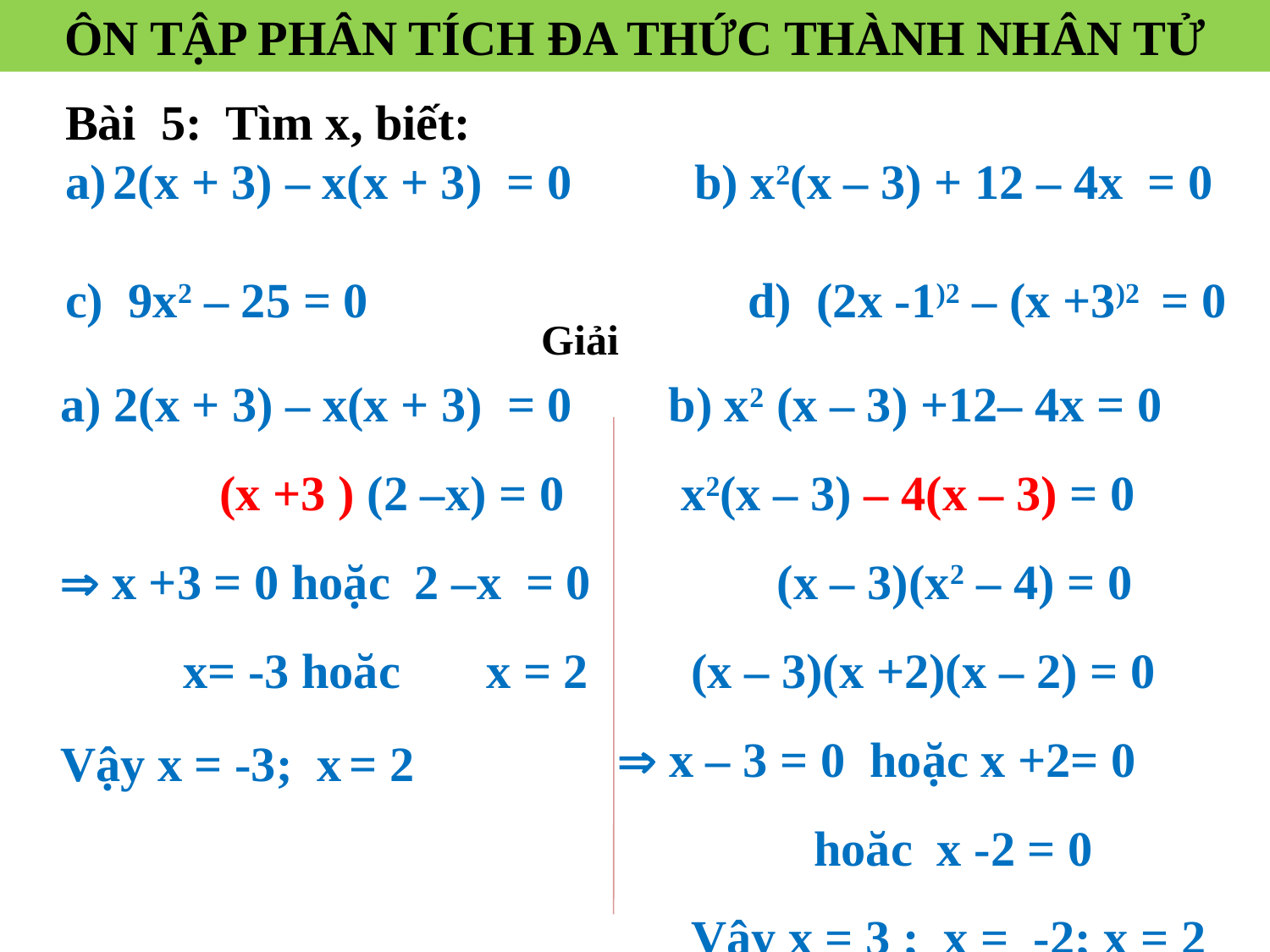

ÔN TẬP PHÂN TÍCH ĐA THỨC THÀNH NHÂN TỬ
Bài  5:  Tìm x, biết:
2(x + 3) – x(x + 3)  = 0          b) x2(x – 3) + 12 – 4x  = 0
c)  9x2 – 25 = 0			d)  (2x -1)2 – (x +3)2   = 0

Giải
a) 2(x + 3) – x(x + 3)  = 0
             (x +3 ) (2 –x) = 0
⇒ x +3 = 0 hoặc  2 –x  = 0
          x= -3 hoăc       x = 2
Vậy x = -3;  x = 2

b) x2 (x – 3) +12– 4x = 0
 x2(x – 3) – 4(x – 3) = 0
              (x – 3)(x2 – 4) = 0
       (x – 3)(x +2)(x – 2) = 0
 ⇒ x – 3 = 0  hoặc x +2= 0
                 hoăc  x -2 = 0
       Vậy x = 3 ;  x =  -2; x = 2